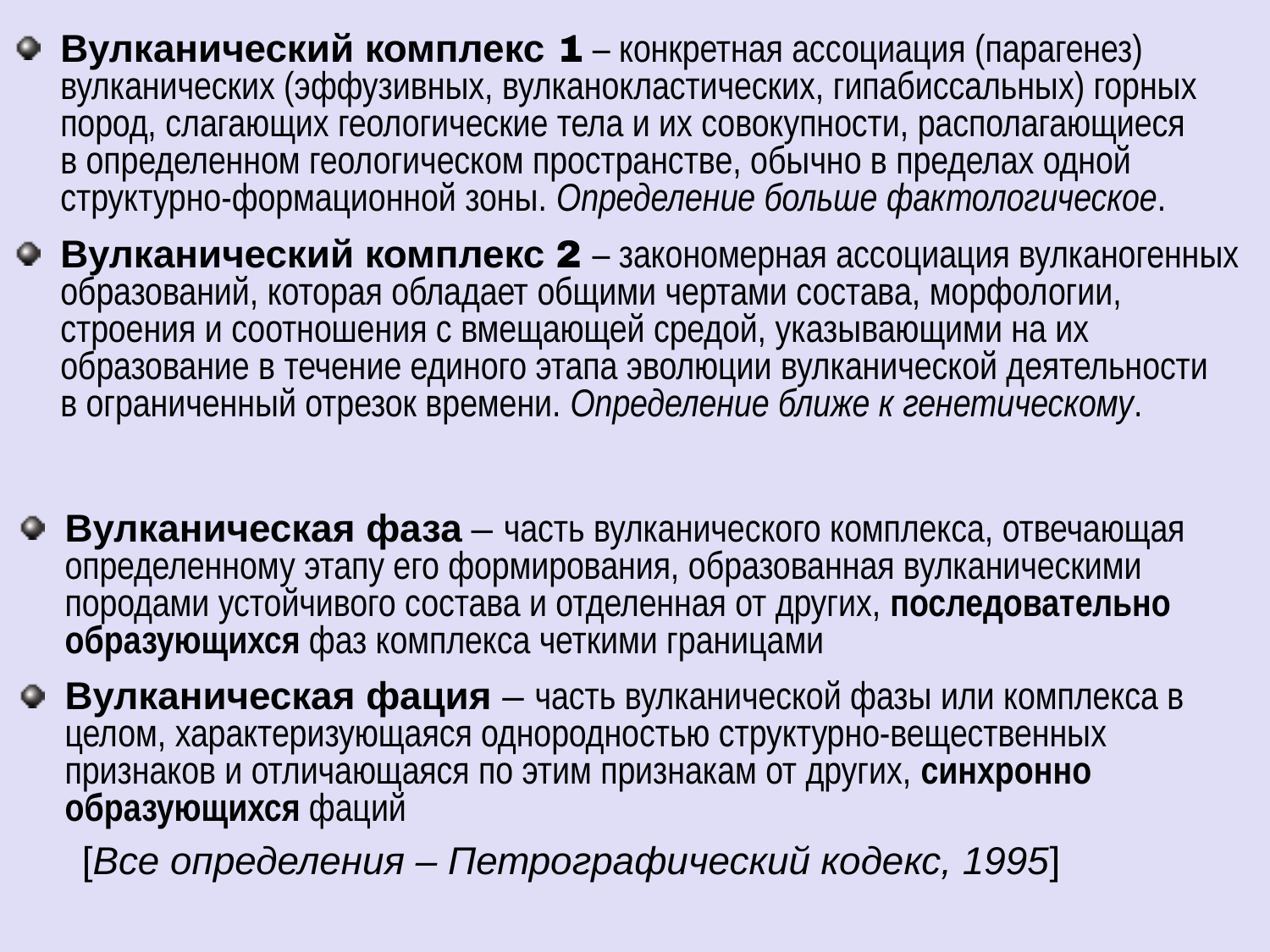

Вулканический комплекс 1 – конкретная ассоциация (парагенез) вулканических (эффузивных, вулканокластических, гипабиссальных) горных пород, слагающих геологические тела и их совокупности, располагающиеся         в определенном геологическом пространстве, обычно в пределах одной       структурно-формационной зоны. Определение больше фактологическое.
Вулканический комплекс 2 – закономерная ассоциация вулканогенных образований, которая обладает общими чертами состава, морфологии, строения и соотношения с вмещающей средой, указывающими на их образование в течение единого этапа эволюции вулканической деятельности    в ограниченный отрезок времени. Определение ближе к генетическому.
Вулканическая фаза – часть вулканического комплекса, отвечающая определенному этапу его формирования, образованная вулканическими породами устойчивого состава и отделенная от других, последовательно образующихся фаз комплекса четкими границами
Вулканическая фация – часть вулканической фазы или комплекса в целом, характеризующаяся однородностью структурно-вещественных признаков и отличающаяся по этим признакам от других, синхронно образующихся фаций
      [Все определения – Петрографический кодекс, 1995]